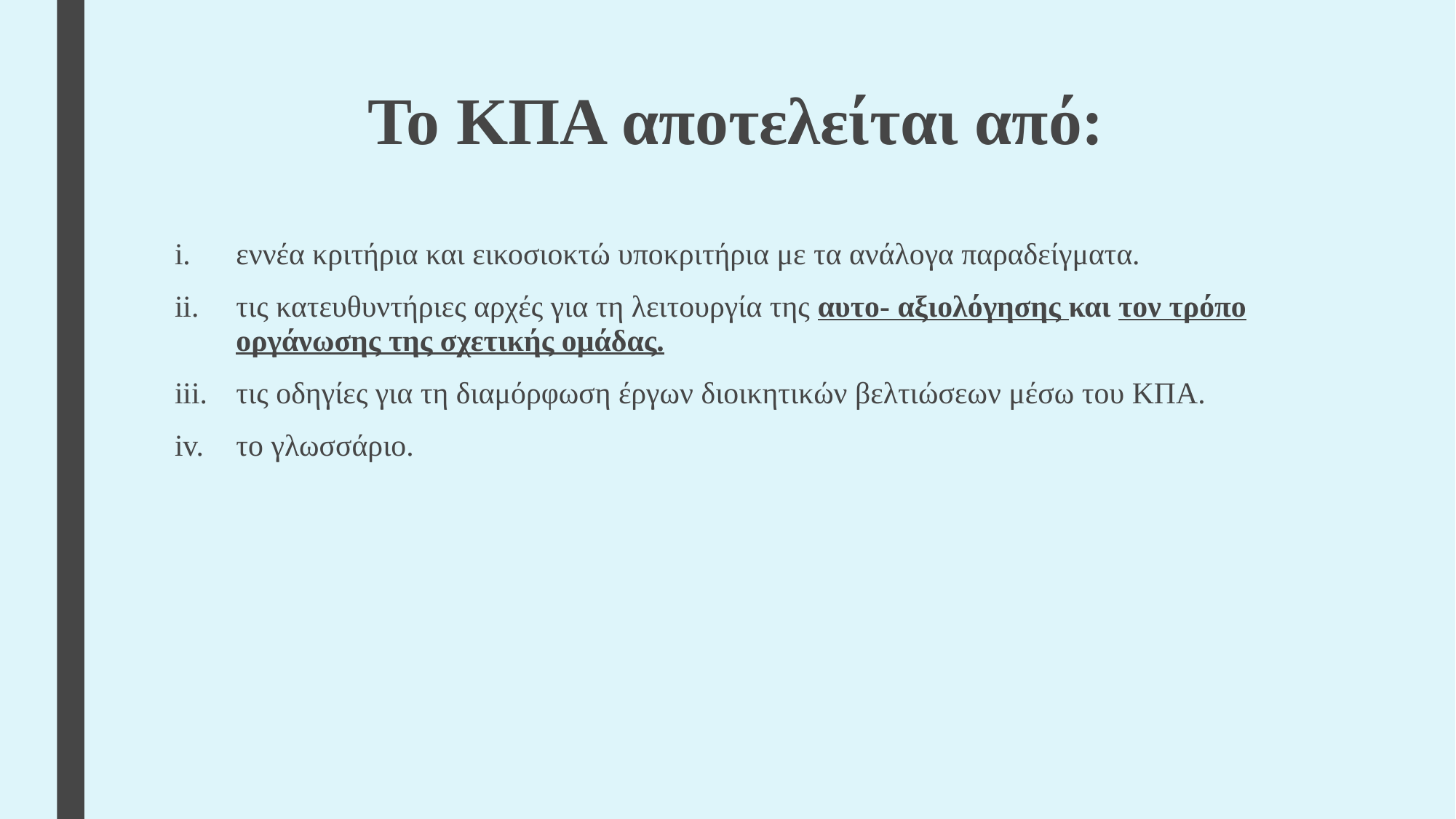

# Το ΚΠΑ αποτελείται από:
εννέα κριτήρια και εικοσιοκτώ υποκριτήρια με τα ανάλογα παραδείγματα.
τις κατευθυντήριες αρχές για τη λειτουργία της αυτο- αξιολόγησης και τον τρόπο οργάνωσης της σχετικής ομάδας.
τις οδηγίες για τη διαμόρφωση έργων διοικητικών βελτιώσεων μέσω του ΚΠΑ.
το γλωσσάριο.